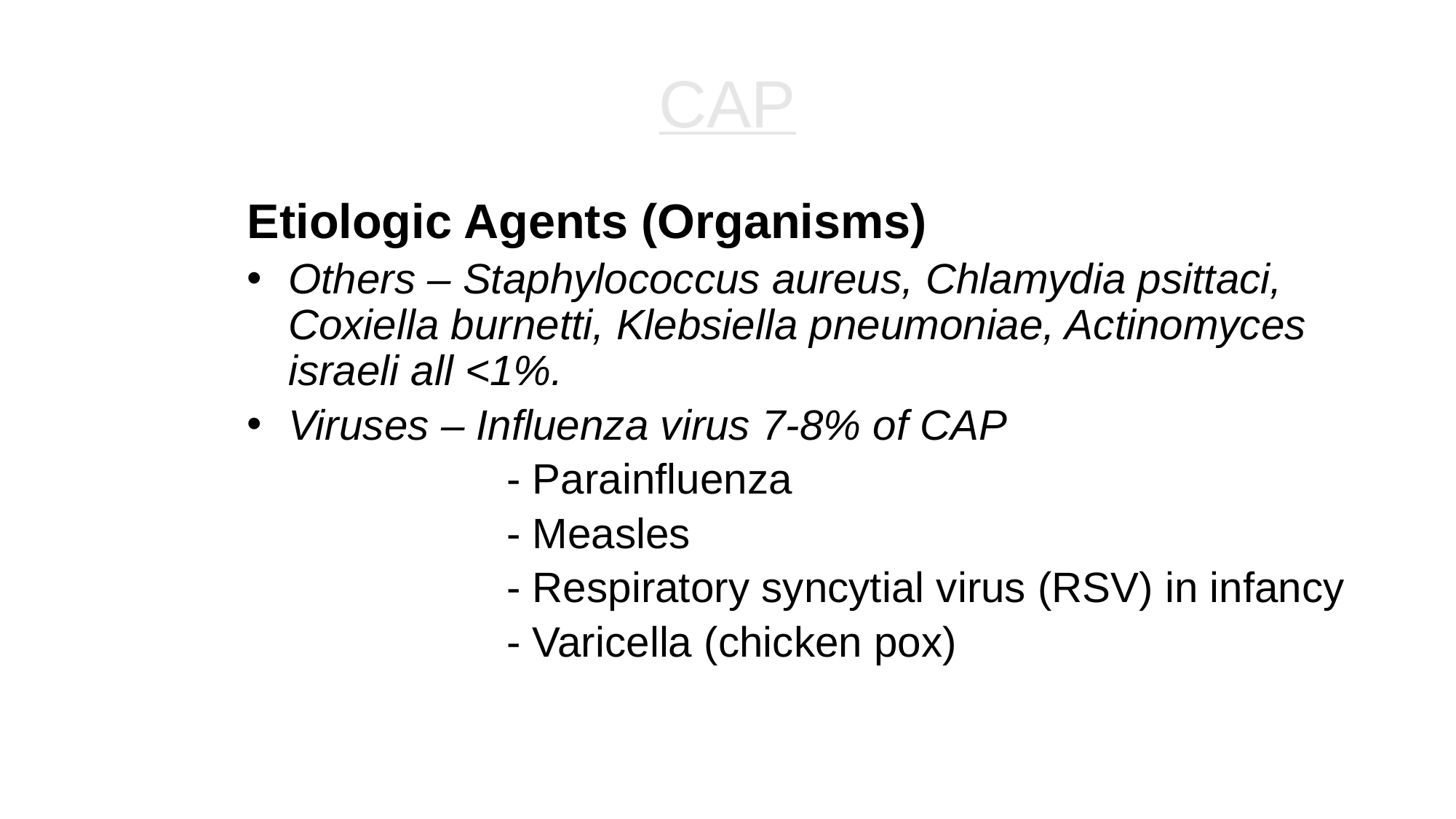

# CAP
Etiologic Agents (Organisms)
Others – Staphylococcus aureus, Chlamydia psittaci, Coxiella burnetti, Klebsiella pneumoniae, Actinomyces israeli all <1%.
Viruses – Influenza virus 7-8% of CAP
			- Parainfluenza
			- Measles
			- Respiratory syncytial virus (RSV) in infancy
			- Varicella (chicken pox)